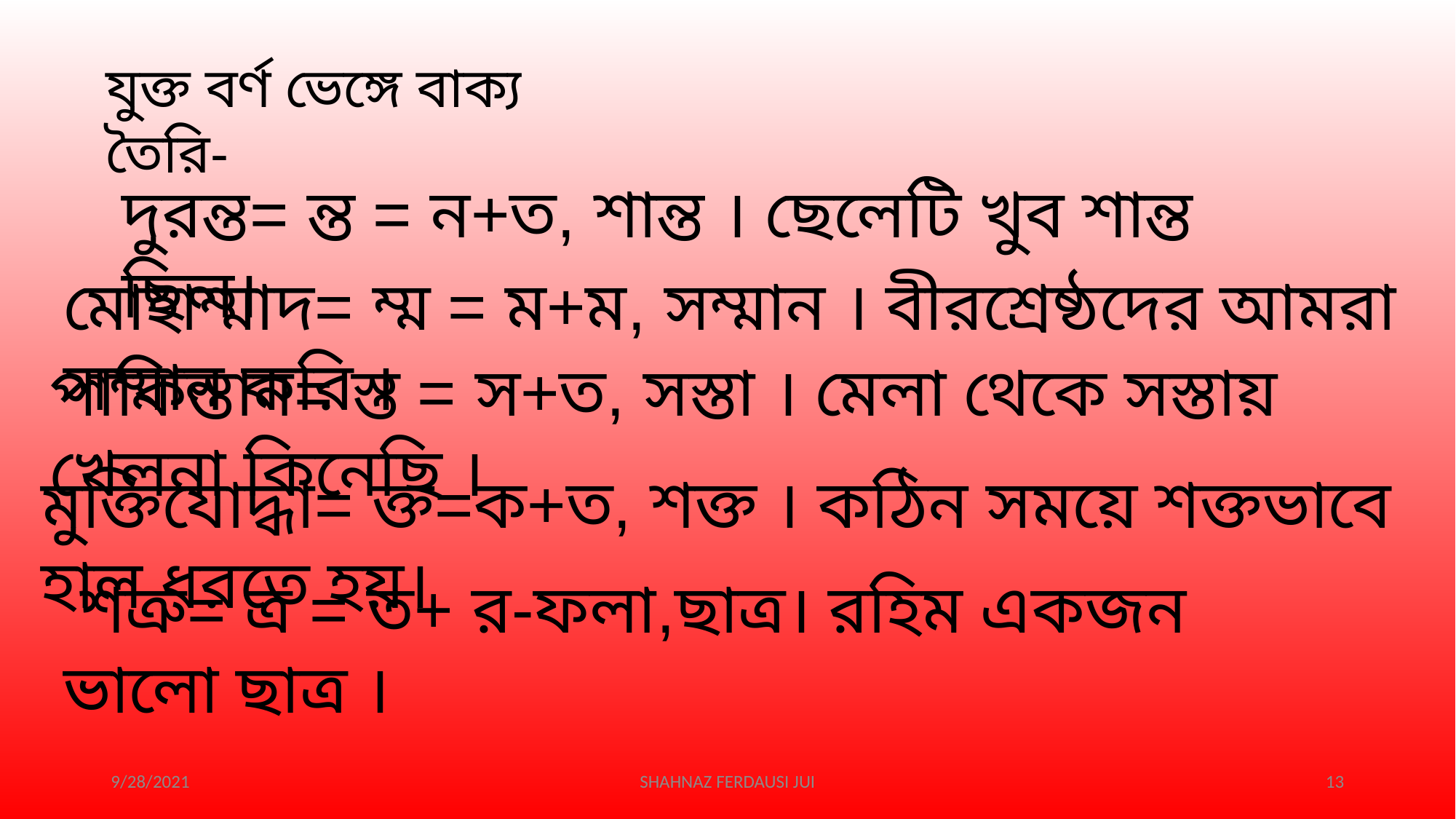

যুক্ত বর্ণ ভেঙ্গে বাক্য তৈরি-
দুরন্ত= ন্ত = ন+ত, শান্ত । ছেলেটি খুব শান্ত ছিল।
মোহাম্মাদ= ম্ম = ম+ম, সম্মান । বীরশ্রেষ্ঠদের আমরা সম্মান করি ।
পাকিস্তান= স্ত = স+ত, সস্তা । মেলা থেকে সস্তায় খেলনা কিনেছি ।
মুক্তিযোদ্ধা= ক্ত=ক+ত, শক্ত । কঠিন সময়ে শক্তভাবে হাল ধরতে হয়।
 শত্রু= ত্র = ত+ র-ফলা,ছাত্র। রহিম একজন ভালো ছাত্র ।
9/28/2021
SHAHNAZ FERDAUSI JUI
13